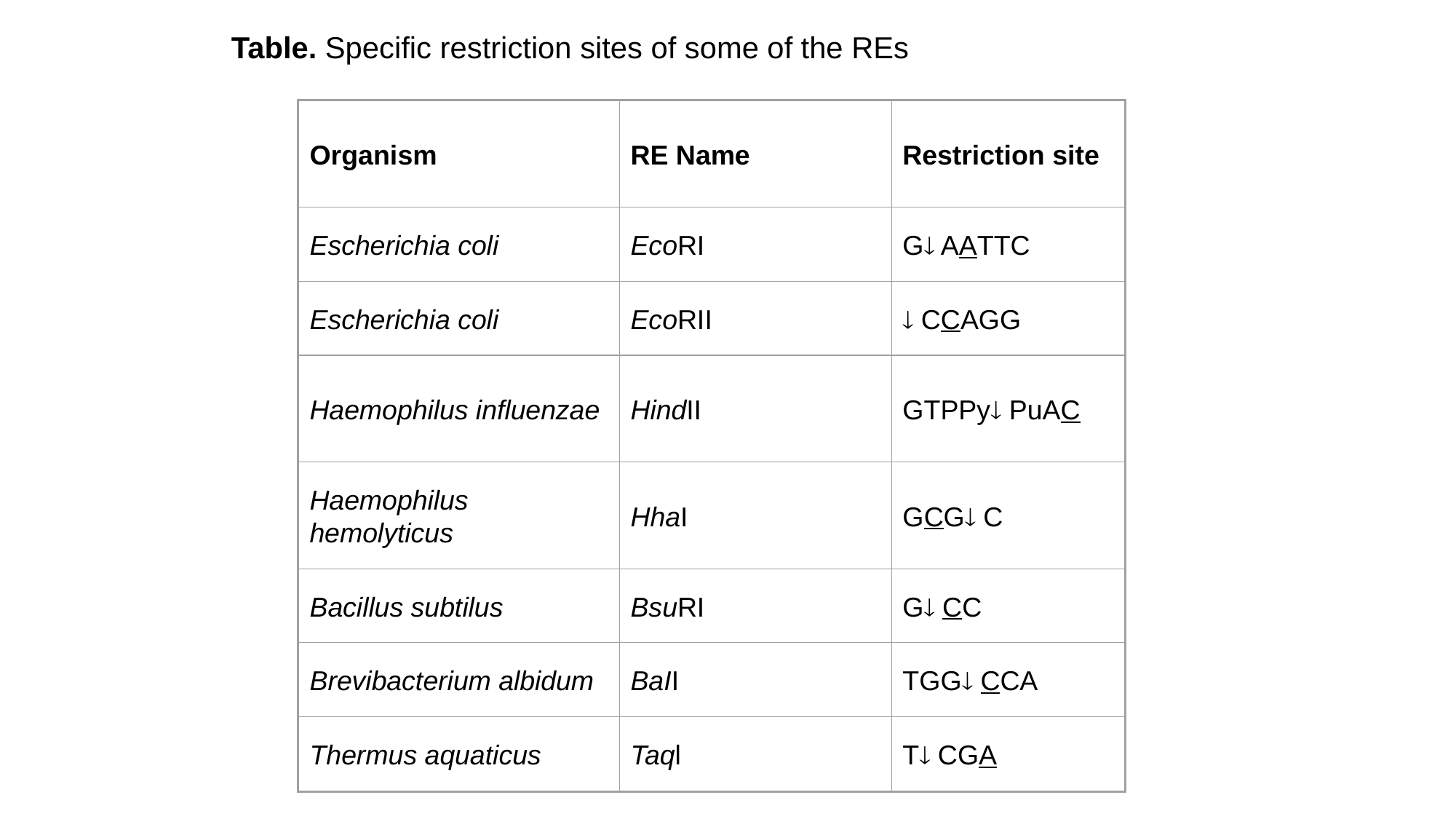

Table. Specific restriction sites of some of the REs

Organism

RE Name

Restriction site

Escherichia coli

EcoRI

G↓ AATTC

Escherichia coli

EcoRII

↓ CCAGG

Haemophilus influenzae

HindII

GTPPy↓ PuAC

Haemophilus hemolyticus

HhaI

GCG↓ C

Bacillus subtilus

BsuRI

G↓ CC

Brevibacterium albidum

BaII

TGG↓ CCA

Thermus aquaticus

Taql

T↓ CGA